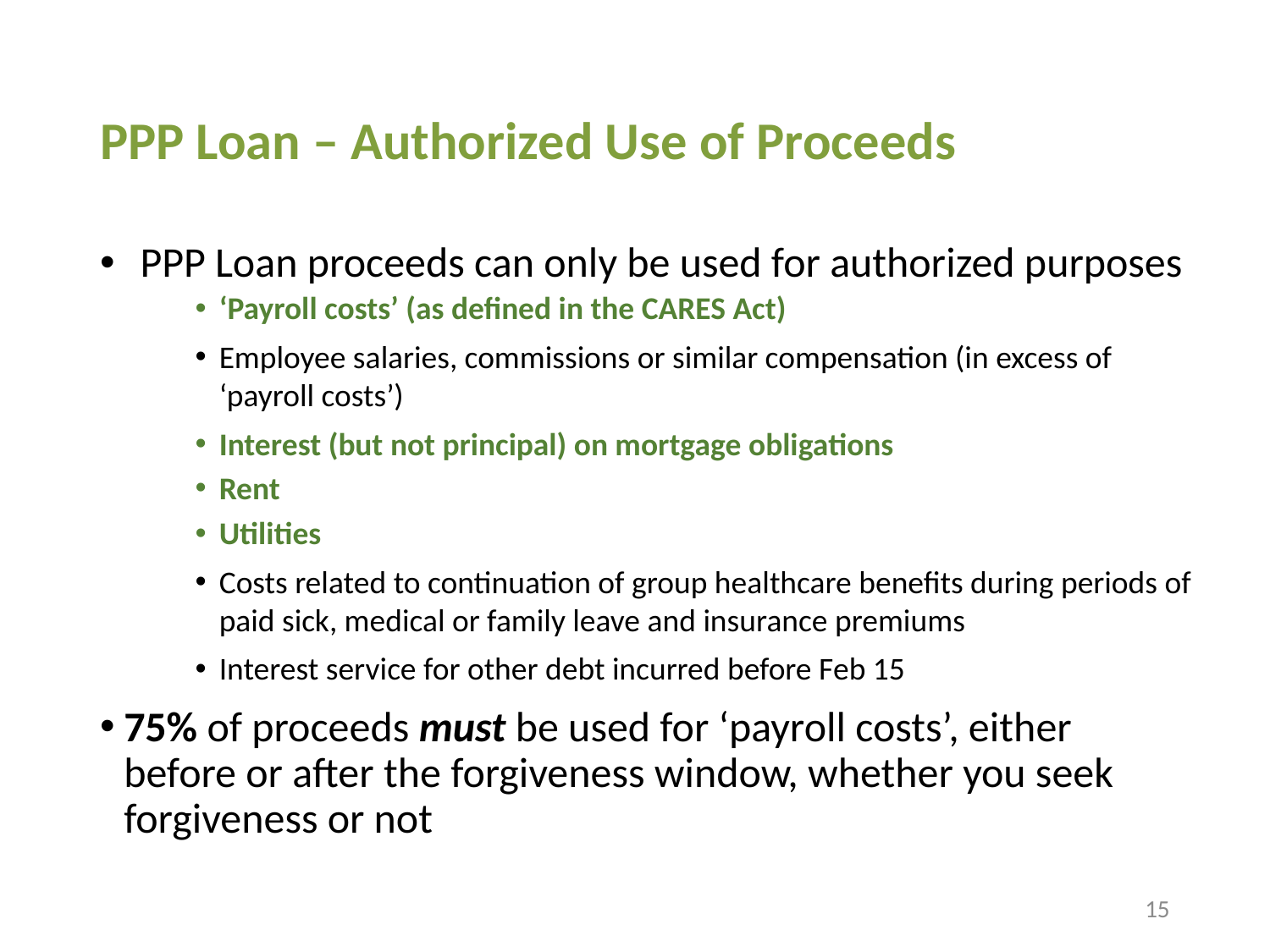

# PPP Loan – Authorized Use of Proceeds
PPP Loan proceeds can only be used for authorized purposes
‘Payroll costs’ (as defined in the CARES Act)
Employee salaries, commissions or similar compensation (in excess of ‘payroll costs’)
Interest (but not principal) on mortgage obligations
Rent
Utilities
Costs related to continuation of group healthcare benefits during periods of paid sick, medical or family leave and insurance premiums
Interest service for other debt incurred before Feb 15
75% of proceeds must be used for ‘payroll costs’, either before or after the forgiveness window, whether you seek forgiveness or not

15